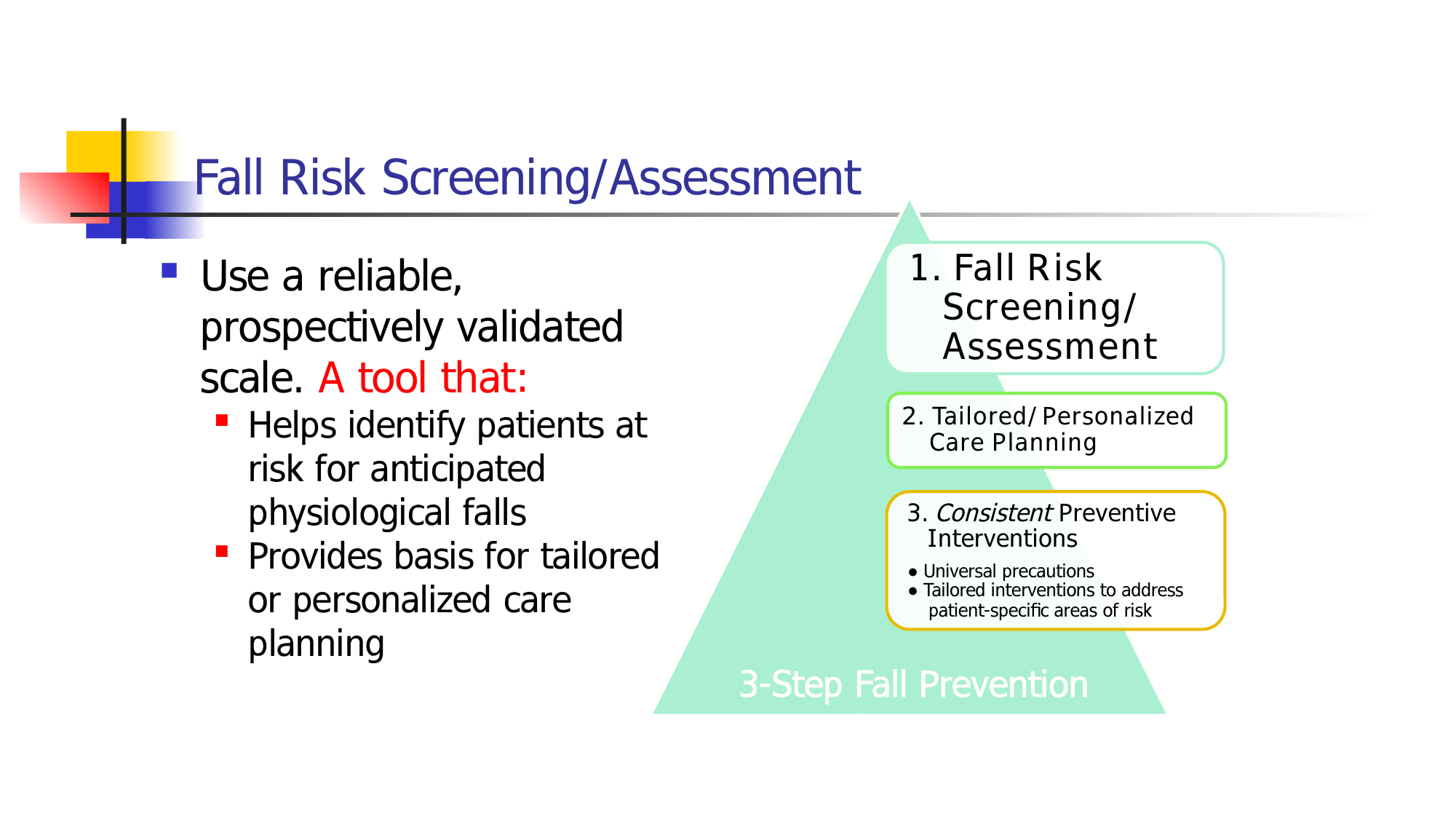

# Fall Risk Screening/Assessment
1. Fall Risk Screening/
Assessment
2. Tailored/Personalized Care Planning
3. Consistent Preventive Interventions
● Universal precautions
● Tailored interventions to address patient-specific areas of risk
Use a reliable, prospectively validated scale. A tool that:
Helps identify patients at risk for anticipated physiological falls
Provides basis for tailored or personalized care planning
3-Step Fall Prevention Process